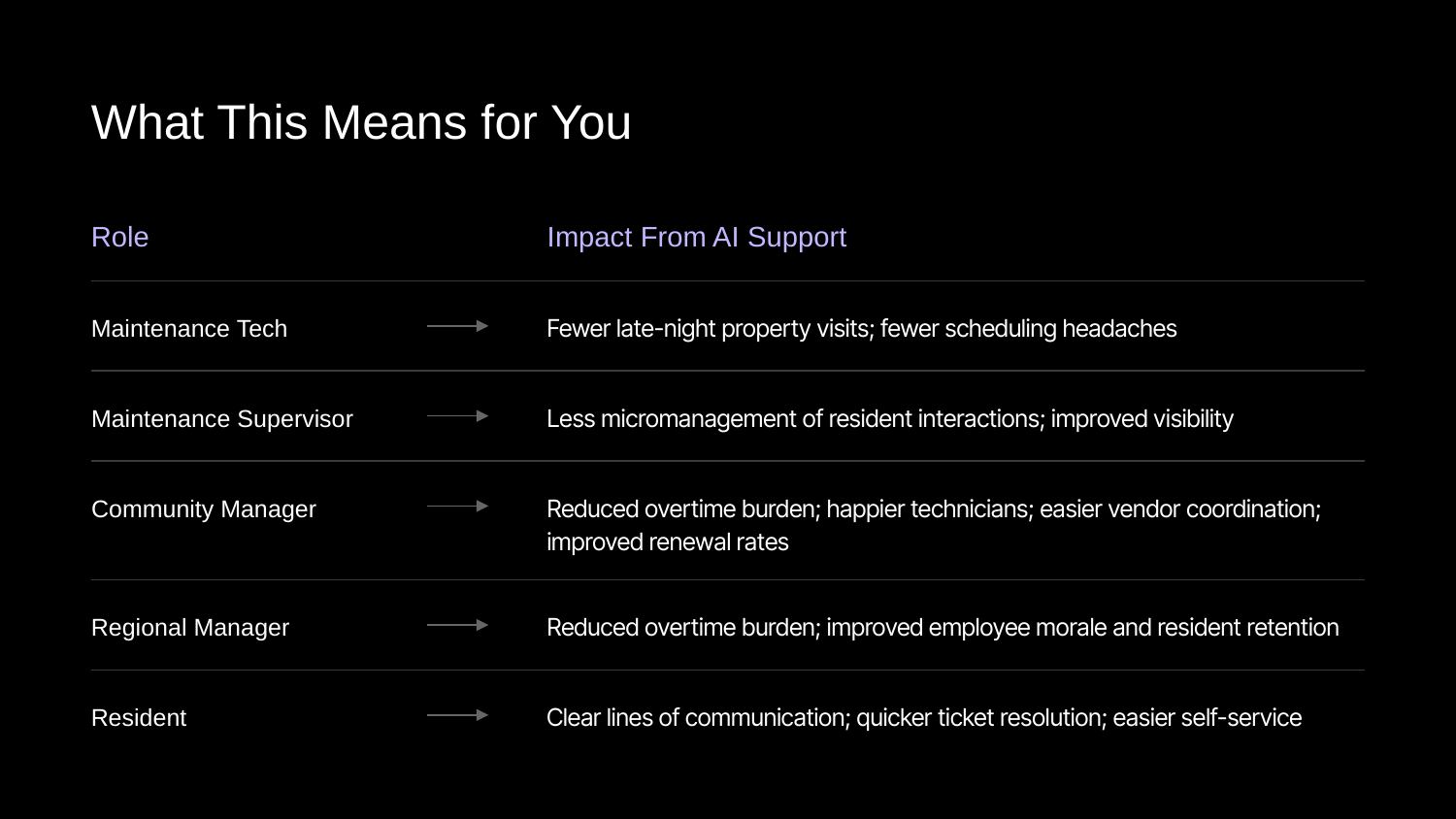

# What This Means for You
Role
Impact From AI Support
Maintenance Tech
Fewer late-night property visits; fewer scheduling headaches
Maintenance Supervisor
Less micromanagement of resident interactions; improved visibility
Community Manager
Reduced overtime burden; happier technicians; easier vendor coordination; improved renewal rates
Regional Manager
Reduced overtime burden; improved employee morale and resident retention
Resident
Clear lines of communication; quicker ticket resolution; easier self-service